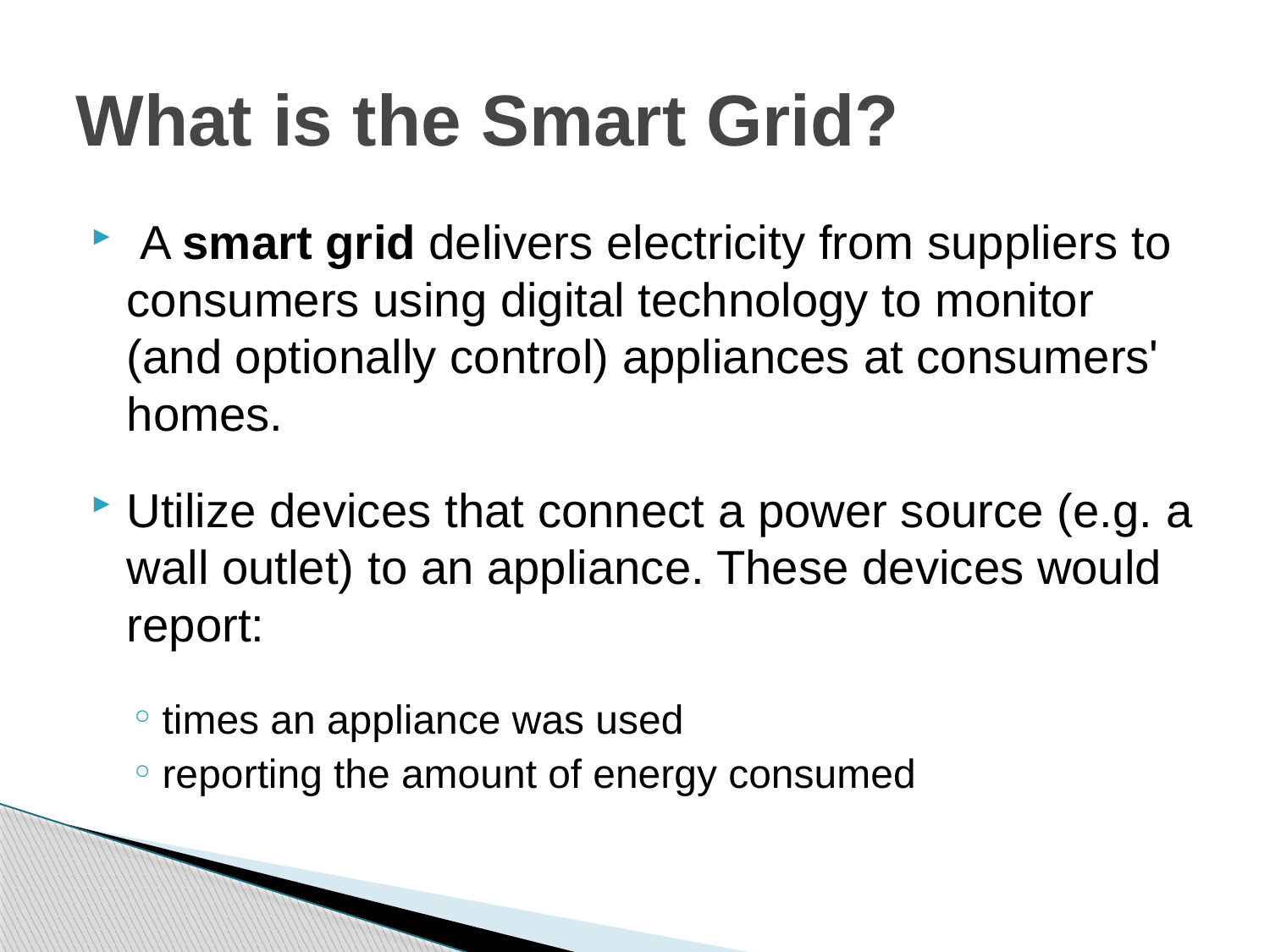

# What is the Smart Grid?
 A smart grid delivers electricity from suppliers to consumers using digital technology to monitor (and optionally control) appliances at consumers' homes.

Utilize devices that connect a power source (e.g. a wall outlet) to an appliance. These devices would report:

times an appliance was used
reporting the amount of energy consumed